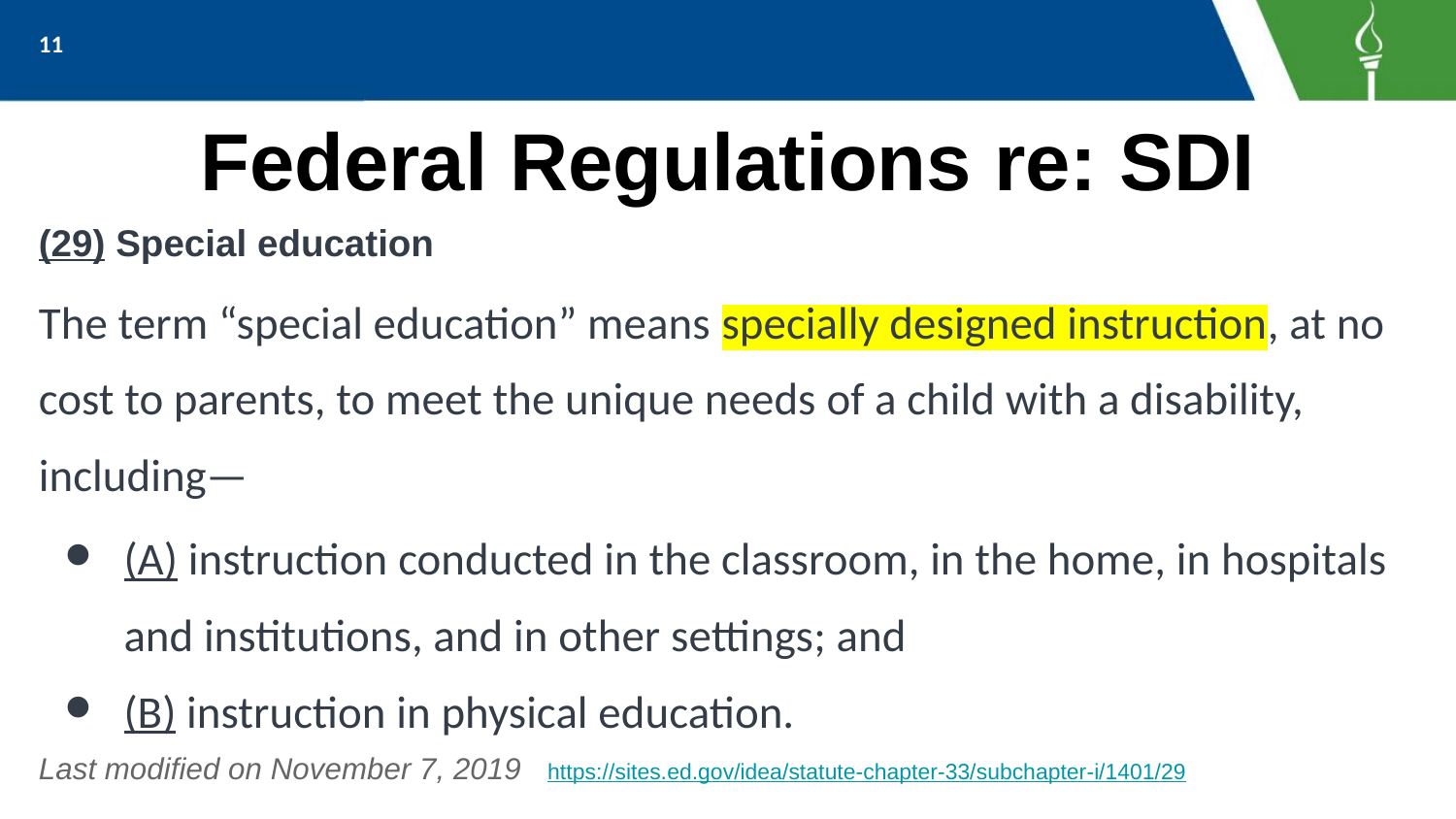

11
# Federal Regulations re: SDI
(29) Special education
The term “special education” means specially designed instruction, at no cost to parents, to meet the unique needs of a child with a disability, including—
(A) instruction conducted in the classroom, in the home, in hospitals and institutions, and in other settings; and
(B) instruction in physical education.
Last modified on November 7, 2019   https://sites.ed.gov/idea/statute-chapter-33/subchapter-i/1401/29